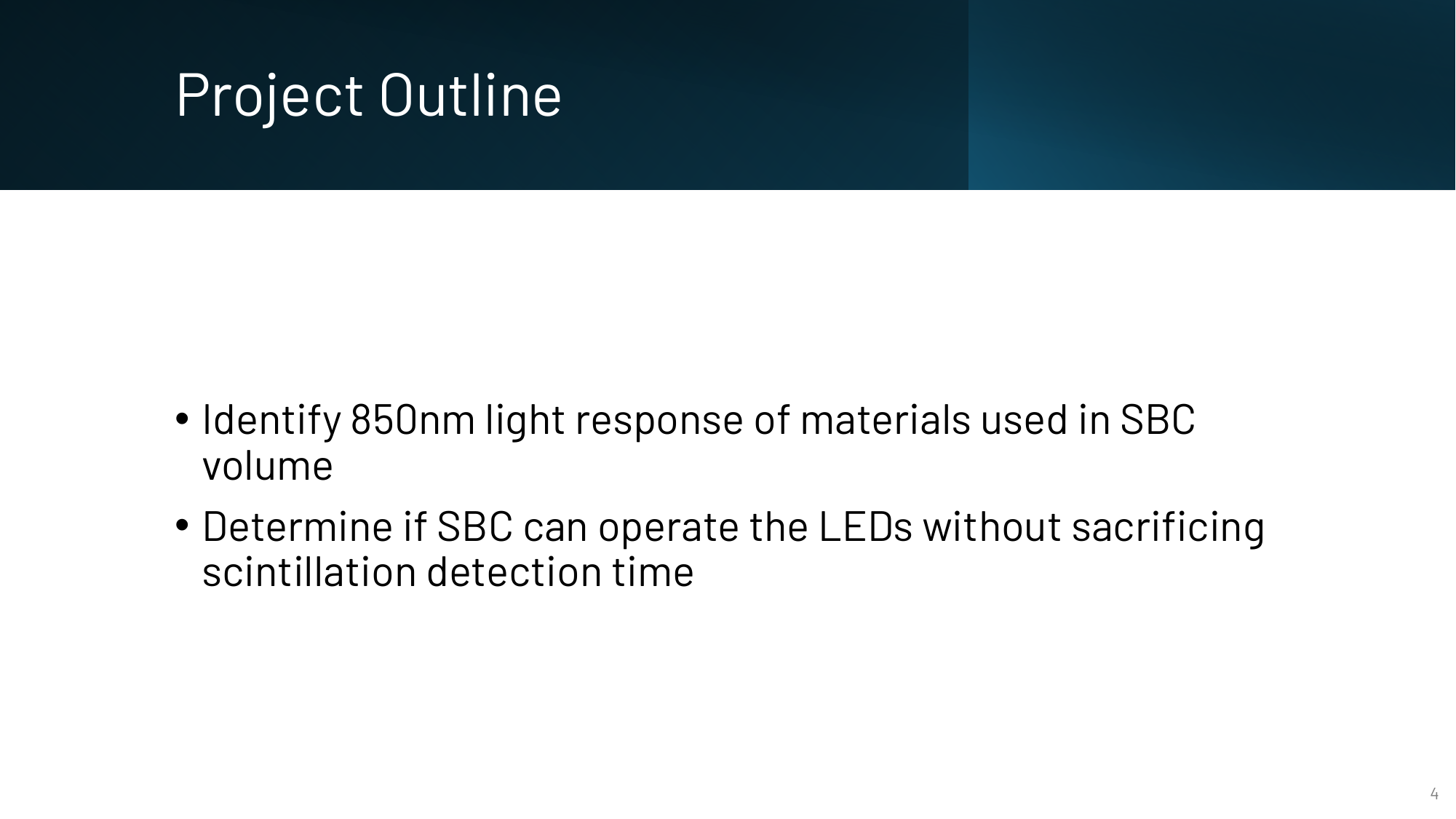

# Project Outline
Identify 850nm light response of materials used in SBC volume
Determine if SBC can operate the LEDs without sacrificing scintillation detection time
4